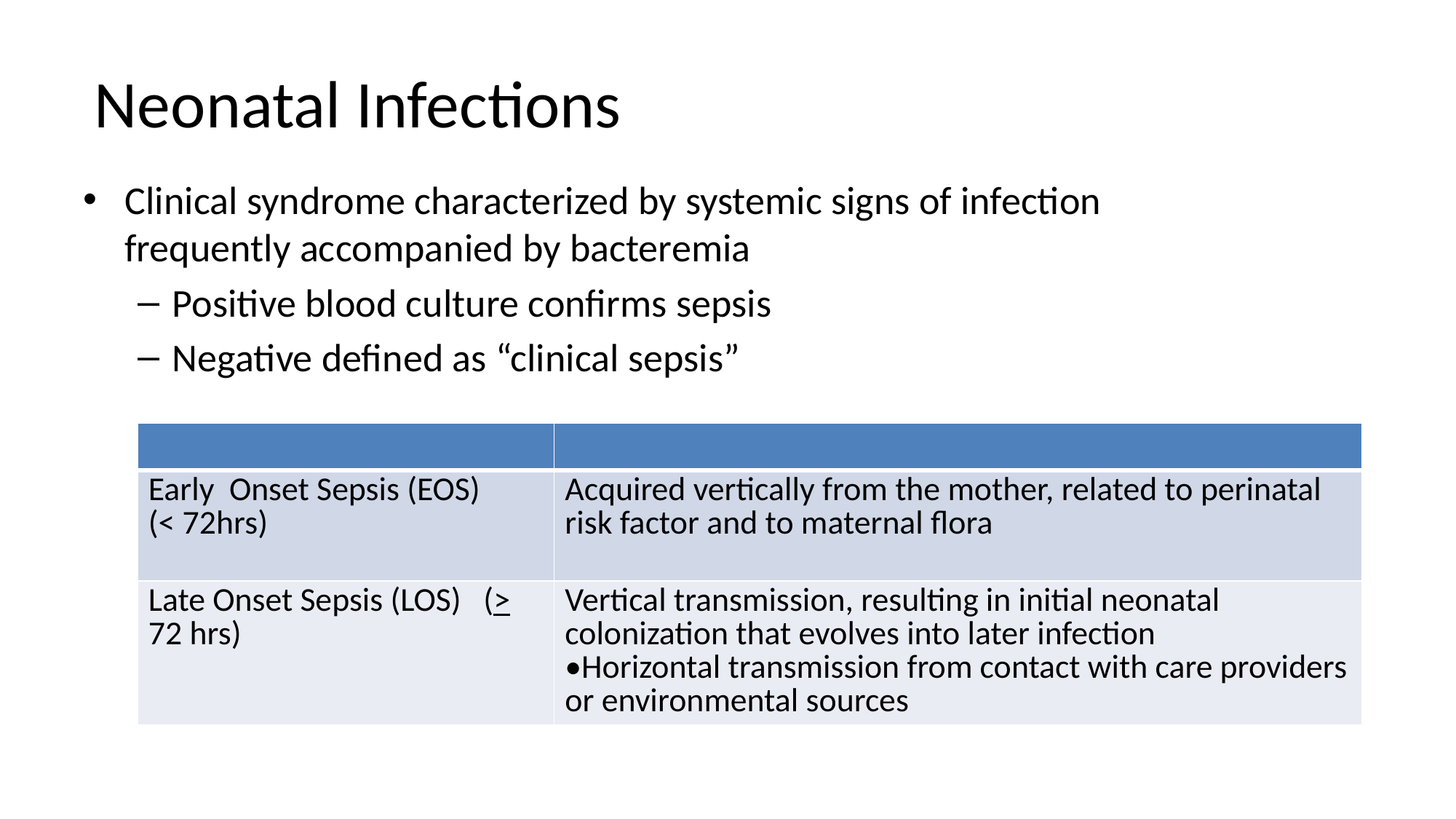

# Neonatal Infections
Clinical syndrome characterized by systemic signs of infection frequently accompanied by bacteremia
Positive blood culture confirms sepsis
Negative defined as “clinical sepsis”
|  |  |
| --- | --- |
| Early Onset Sepsis (EOS) (< 72hrs) | Acquired vertically from the mother, related to perinatal risk factor and to maternal flora |
| Late Onset Sepsis (LOS) (> 72 hrs) | Vertical transmission, resulting in initial neonatal colonization that evolves into later infection •Horizontal transmission from contact with care providers or environmental sources |